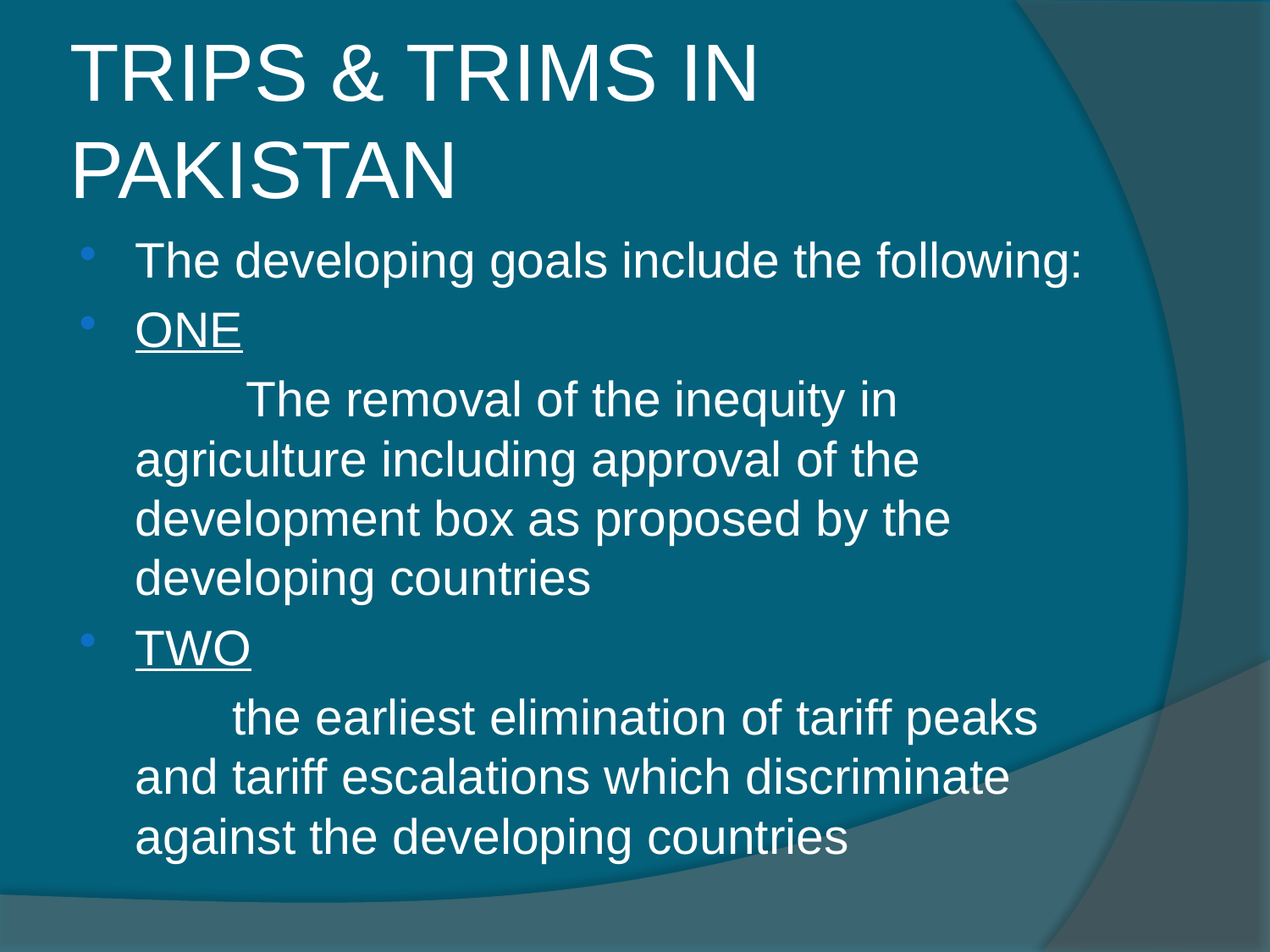

# TRIPS & TRIMS IN PAKISTAN
The developing goals include the following:
ONE
            The removal of the inequity in agriculture including approval of the development box as proposed by the developing countries
TWO
           the earliest elimination of tariff peaks and tariff escalations which discriminate against the developing countries